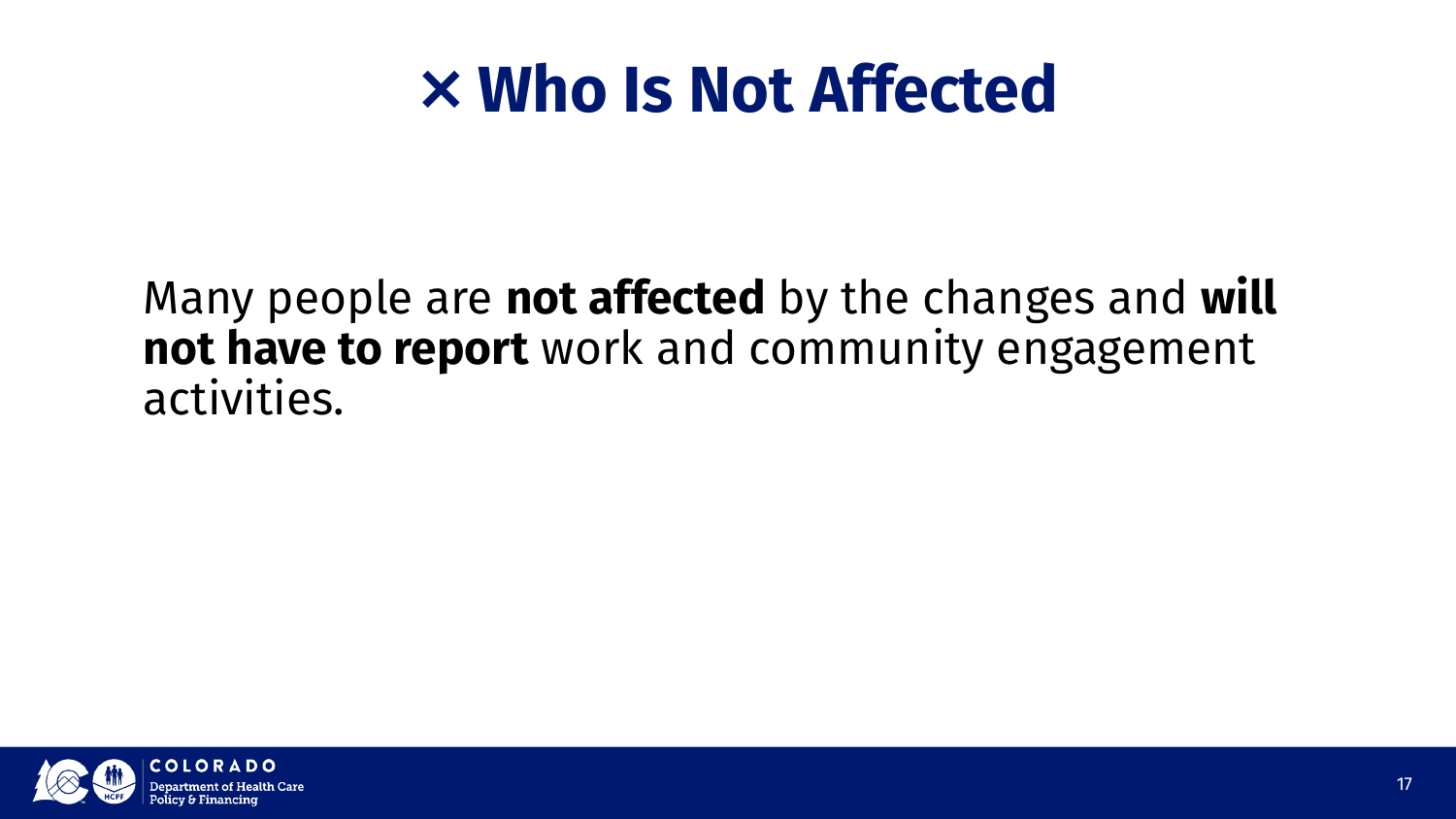

# ❌ Who Is Not Affected
Many people are not affected by the changes and will not have to report work and community engagement activities.

17